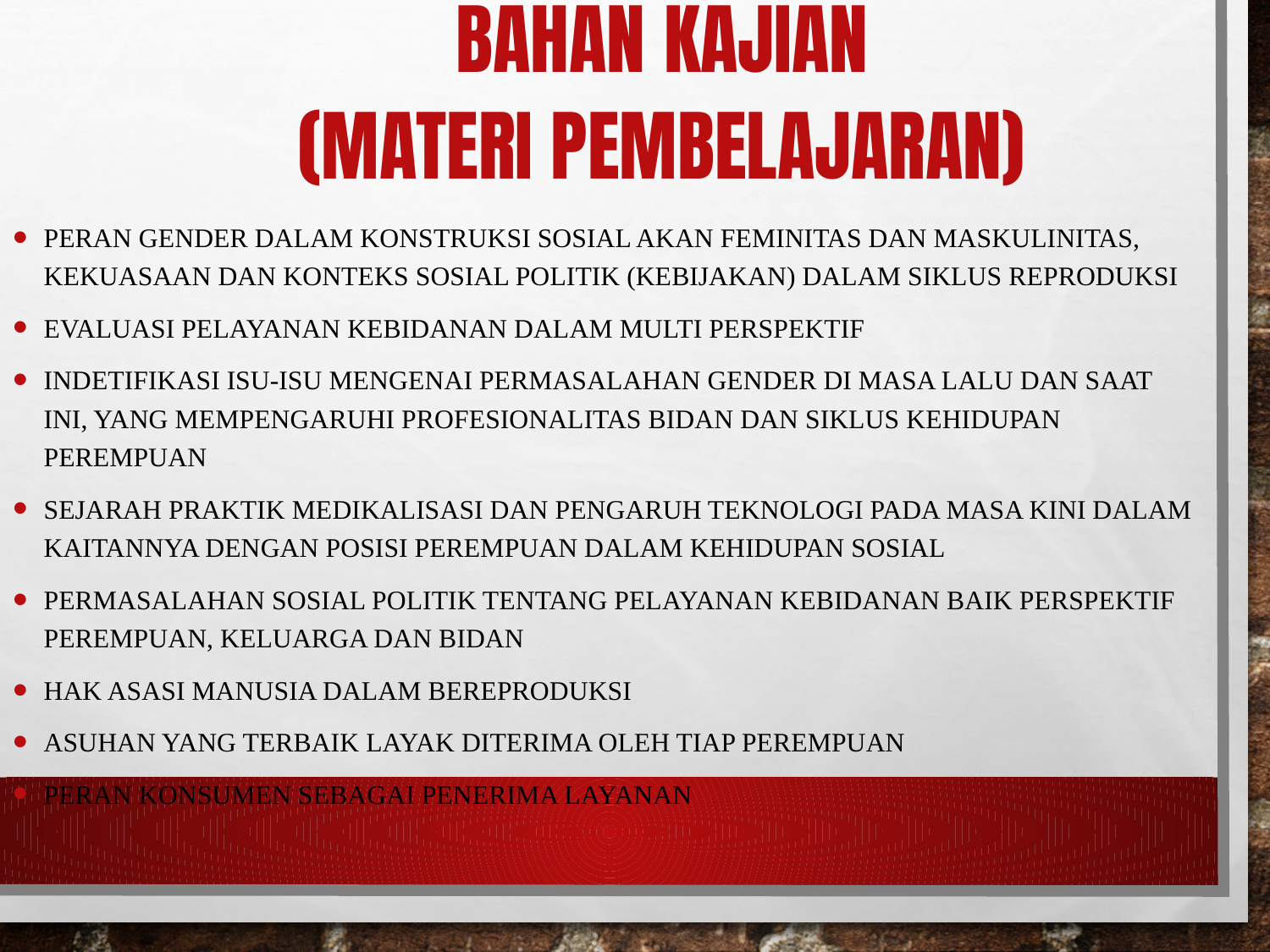

# Bahan Kajian (Materi Pembelajaran)
Peran gender dalam konstruksi sosial akan feminitas dan maskulinitas, kekuasaan dan konteks sosial politik (kebijakan) dalam siklus reproduksi
Evaluasi pelayanan kebidanan dalam multi perspektif
Indetifikasi isu-isu mengenai permasalahan gender di masa lalu dan saat ini, yang mempengaruhi profesionalitas bidan dan siklus kehidupan perempuan
Sejarah praktik medikalisasi dan pengaruh teknologi pada masa kini dalam kaitannya dengan posisi perempuan dalam kehidupan sosial
Permasalahan sosial politik tentang pelayanan kebidanan baik perspektif perempuan, keluarga dan bidan
Hak asasi manusia dalam bereproduksi
Asuhan yang terbaik layak diterima oleh tiap perempuan
Peran konsumen sebagai penerima layanan